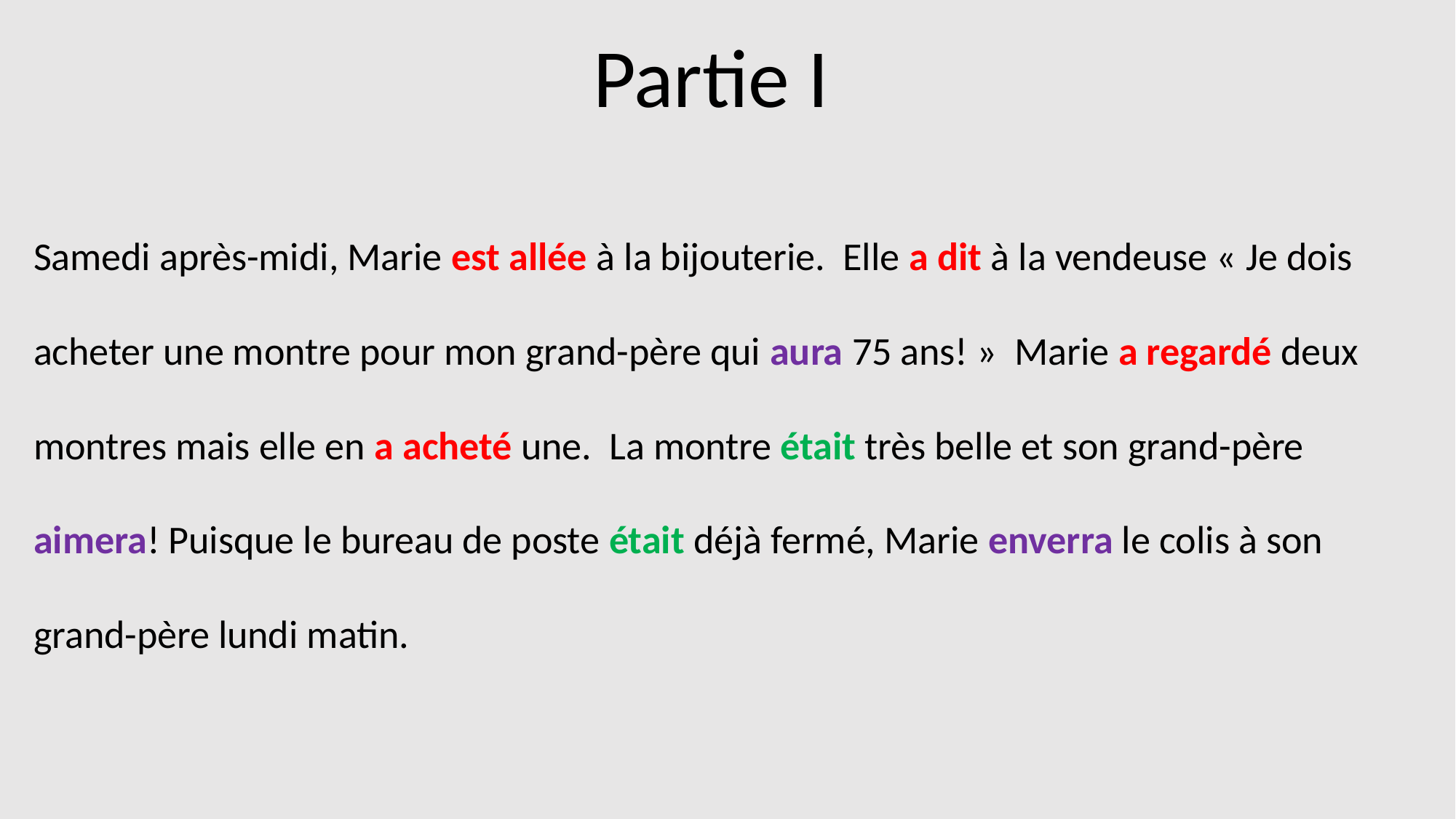

# Partie I
Samedi après-midi, Marie est allée à la bijouterie.  Elle a dit à la vendeuse « Je dois acheter une montre pour mon grand-père qui aura 75 ans! »  Marie a regardé deux montres mais elle en a acheté une.  La montre était très belle et son grand-père aimera! Puisque le bureau de poste était déjà fermé, Marie enverra le colis à son grand-père lundi matin.